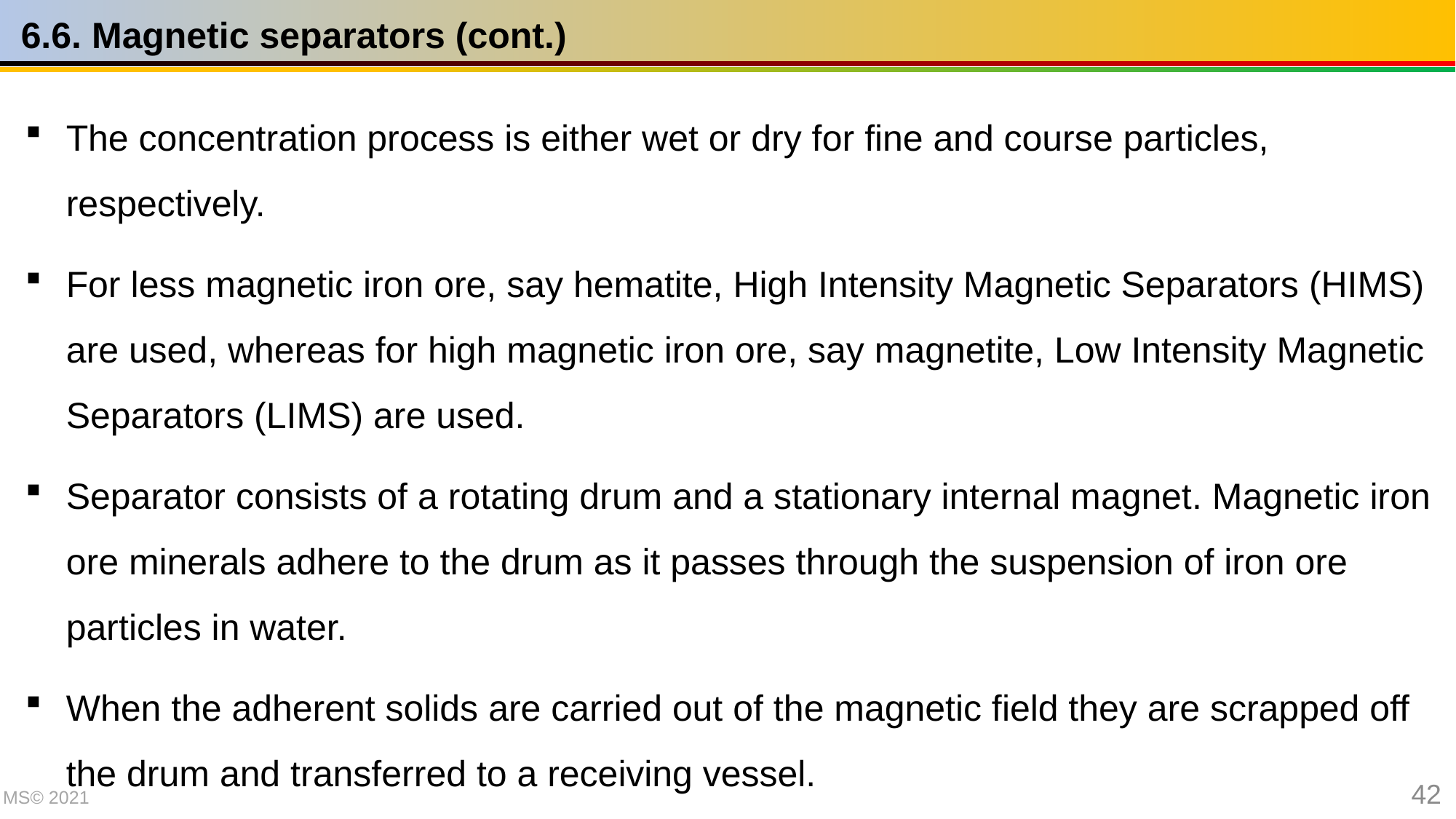

6.6. Magnetic separators (cont.)

The concentration process is either wet or dry for fine and course particles, respectively.
For less magnetic iron ore, say hematite, High Intensity Magnetic Separators (HIMS) are used, whereas for high magnetic iron ore, say magnetite, Low Intensity Magnetic Separators (LIMS) are used.
Separator consists of a rotating drum and a stationary internal magnet. Magnetic iron ore minerals adhere to the drum as it passes through the suspension of iron ore particles in water.
When the adherent solids are carried out of the magnetic field they are scrapped off the drum and transferred to a receiving vessel.

42
MS© 2021